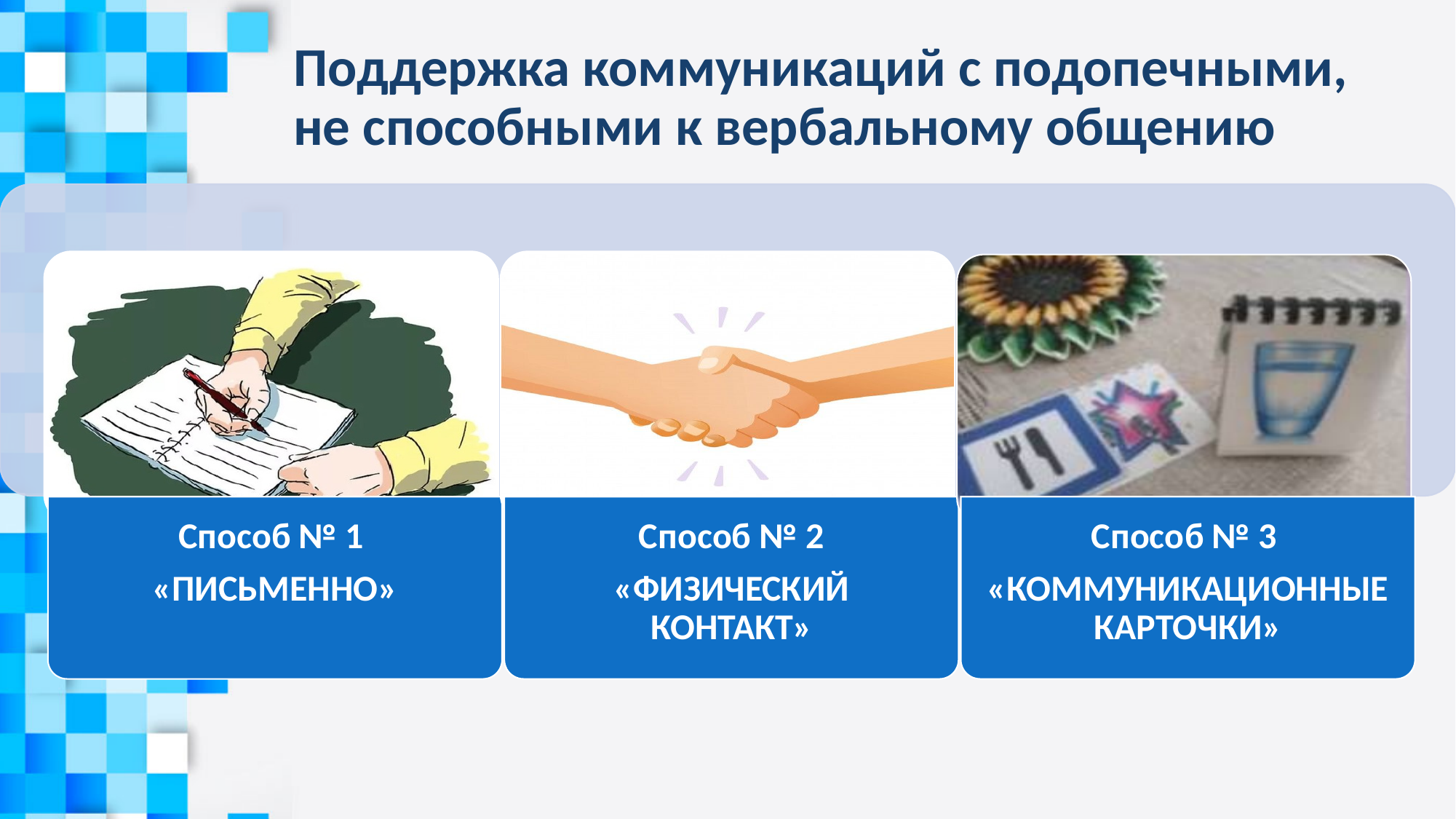

# Поддержка коммуникаций с подопечными, не способными к вербальному общению
Способ № 1
«ПИСЬМЕННО»
Способ № 2
«ФИЗИЧЕСКИЙ КОНТАКТ»
Способ № 3
«КОММУНИКАЦИОННЫЕ КАРТОЧКИ»